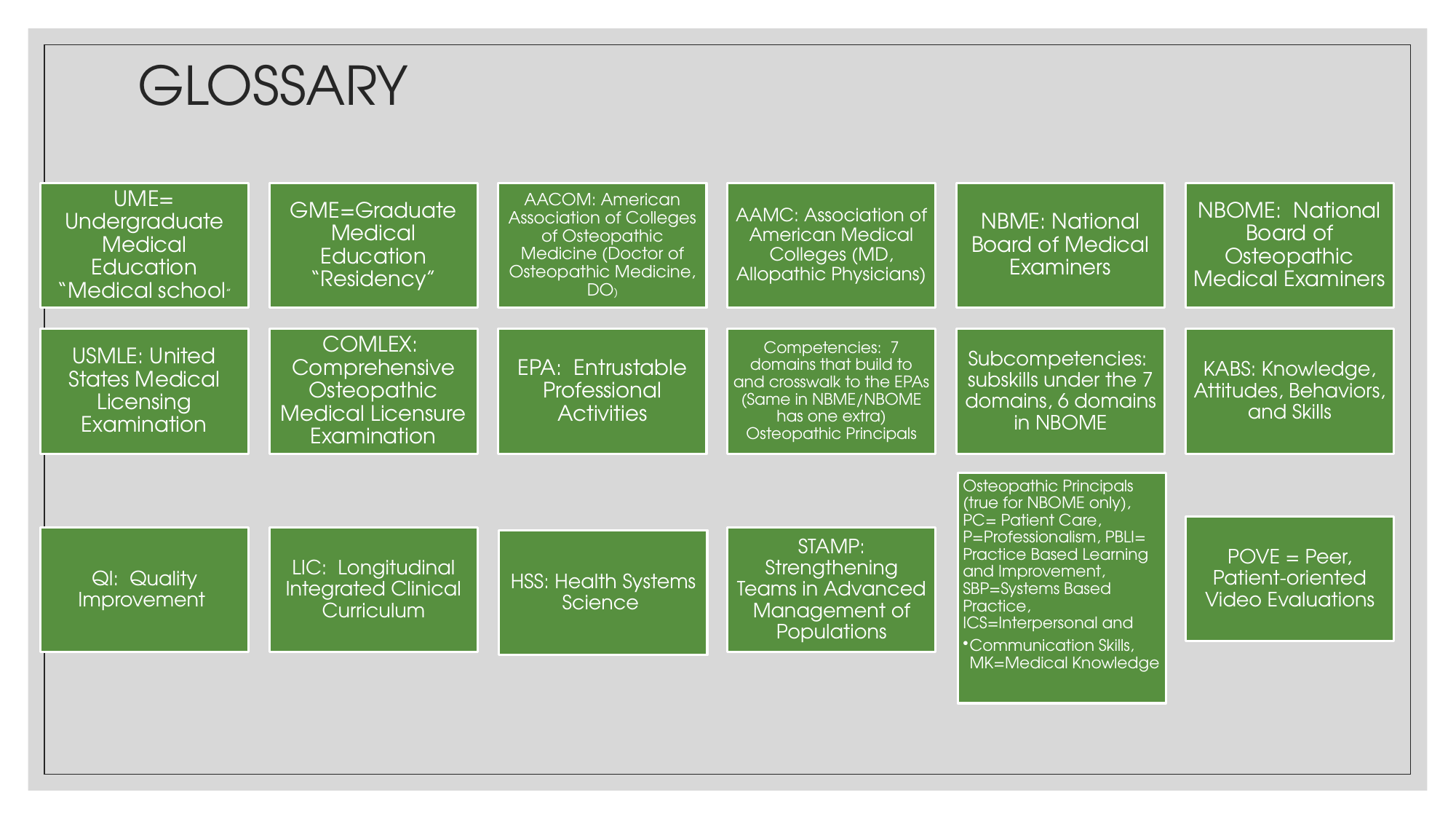

# GLOSSARY
UME= Undergraduate Medical Education “Medical school”
GME=Graduate Medical Education “Residency”
AACOM: American Association of Colleges of Osteopathic Medicine (Doctor of Osteopathic Medicine, DO)
AAMC: Association of American Medical Colleges (MD, Allopathic Physicians)
NBME: National Board of Medical Examiners
NBOME:  National Board of Osteopathic Medical Examiners
USMLE: United States Medical Licensing Examination
COMLEX:  Comprehensive Osteopathic Medical Licensure Examination
EPA:  Entrustable Professional Activities
Competencies:  7 domains that build to and crosswalk to the EPAs (Same in NBME/NBOME has one extra) Osteopathic Principals
Subcompetencies:  subskills under the 7 domains, 6 domains in NBOME
KABS: Knowledge, Attitudes, Behaviors, and Skills
QI:  Quality Improvement
LIC:  Longitudinal Integrated Clinical Curriculum
HSS: Health Systems Science
STAMP: Strengthening Teams in Advanced Management of Populations
POVE = Peer, Patient-oriented Video Evaluations
Osteopathic Principals (true for NBOME only), PC= Patient Care, P=Professionalism, PBLI= Practice Based Learning and Improvement, SBP=Systems Based Practice, ICS=Interpersonal and
Communication Skills,  MK=Medical Knowledge